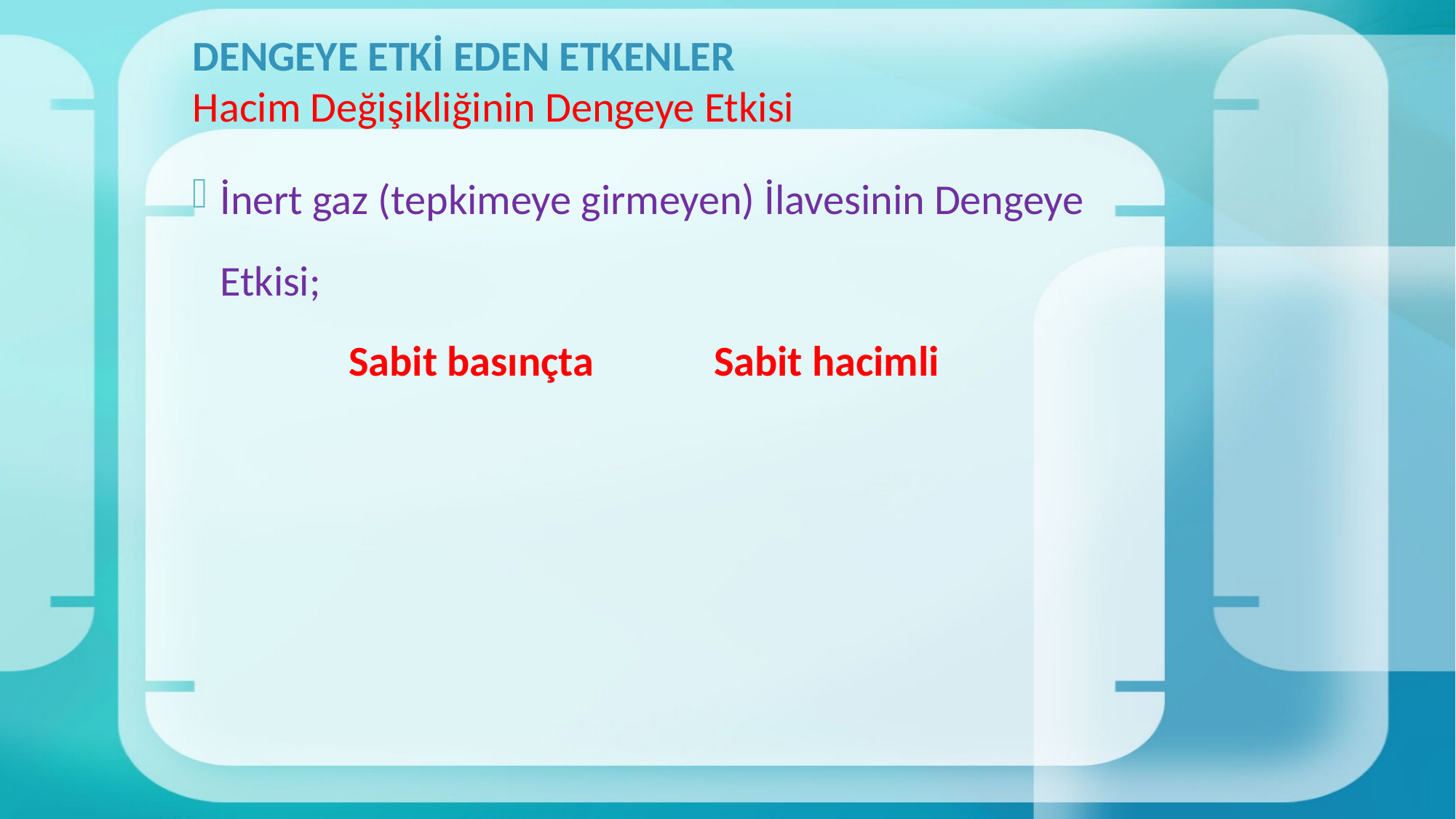

# DENGEYE ETKİ EDEN ETKENLER Hacim Değişikliğinin Dengeye Etkisi
İnert gaz (tepkimeye girmeyen) İlavesinin Dengeye Etkisi;
Sabit basınçta
Sabit hacimli